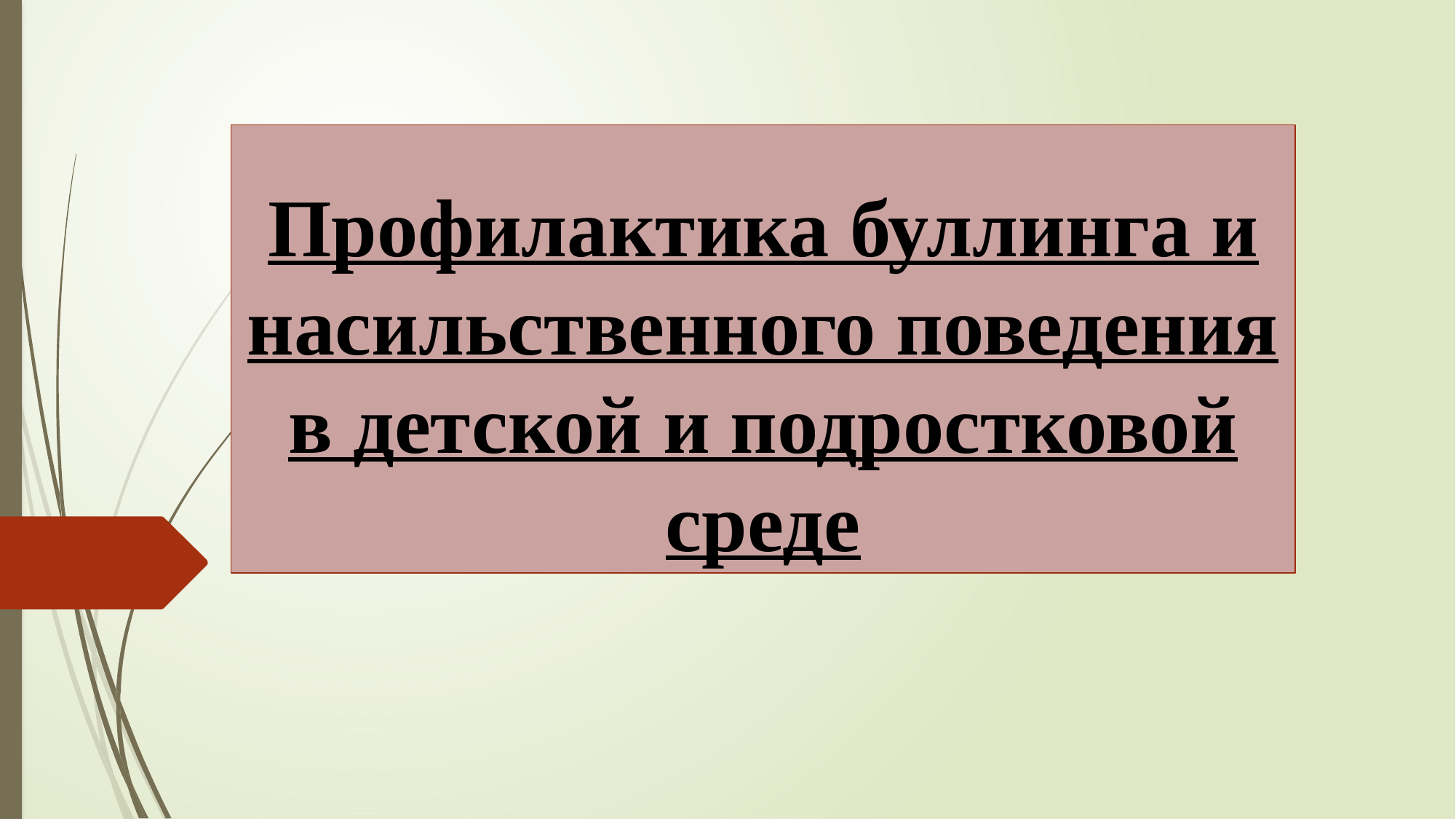

# Профилактика буллинга и насильственного поведения в детской и подростковой среде